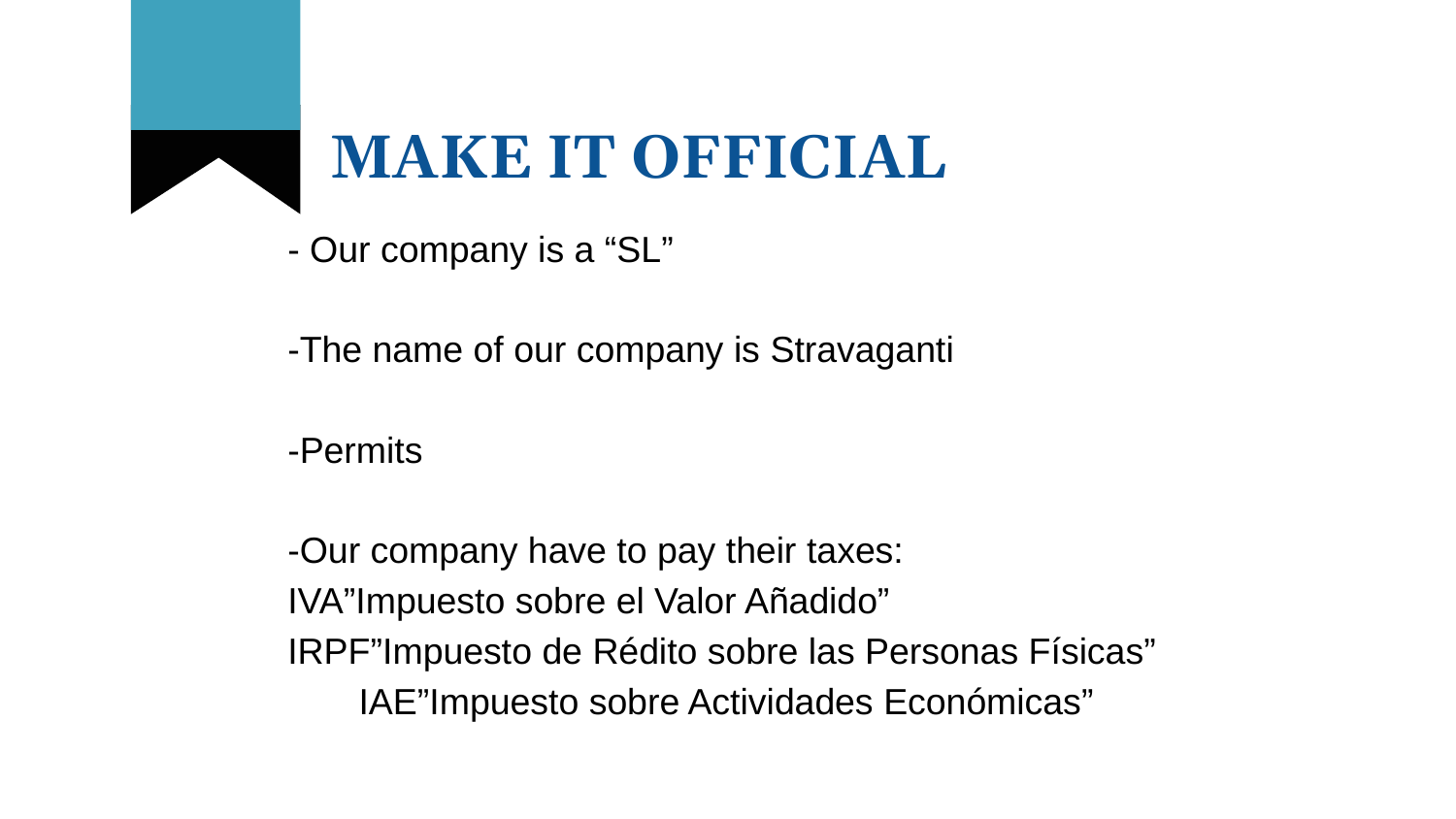

# MAKE IT OFFICIAL
- Our company is a “SL”

-The name of our company is Stravaganti

-Permits

-Our company have to pay their taxes:
IVA”Impuesto sobre el Valor Añadido”
IRPF”Impuesto de Rédito sobre las Personas Físicas”           IAE”Impuesto sobre Actividades Económicas”